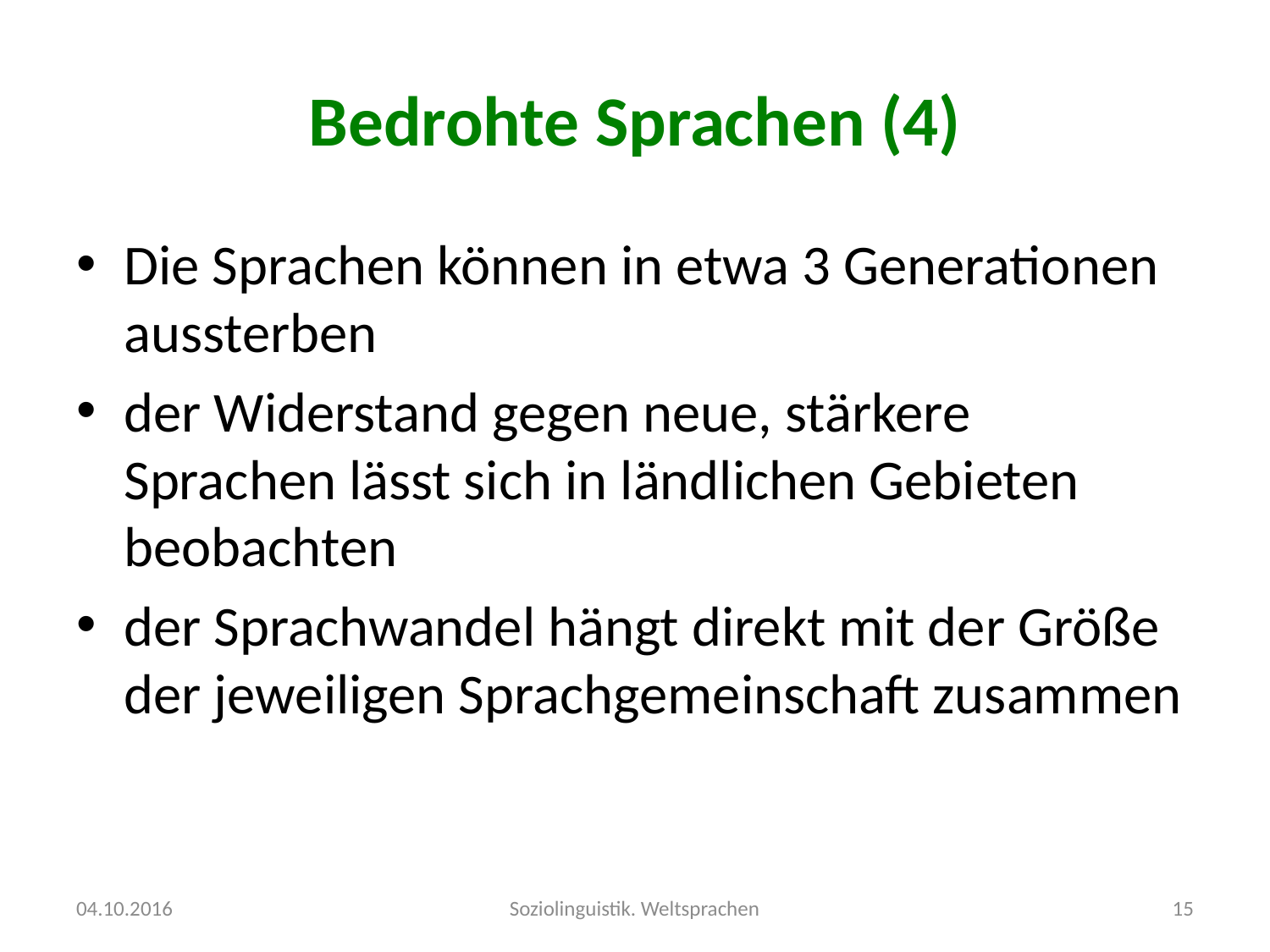

# Bedrohte Sprachen (4)
Die Sprachen können in etwa 3 Generationen aussterben
der Widerstand gegen neue, stärkere Sprachen lässt sich in ländlichen Gebieten beobachten
der Sprachwandel hängt direkt mit der Größe der jeweiligen Sprachgemeinschaft zusammen
04.10.2016
Soziolinguistik. Weltsprachen
15